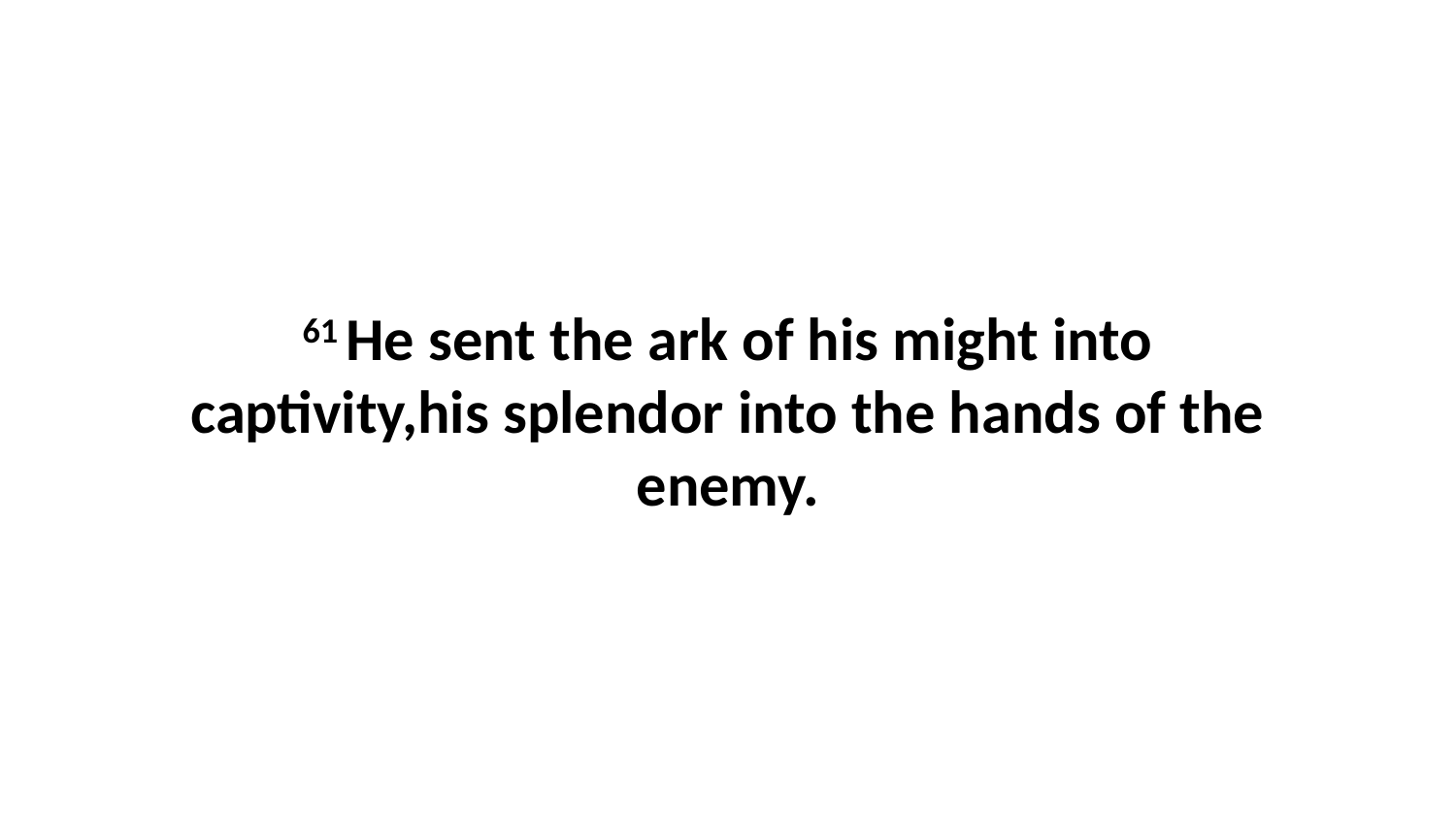

61 He sent the ark of his might into captivity,his splendor into the hands of the enemy.